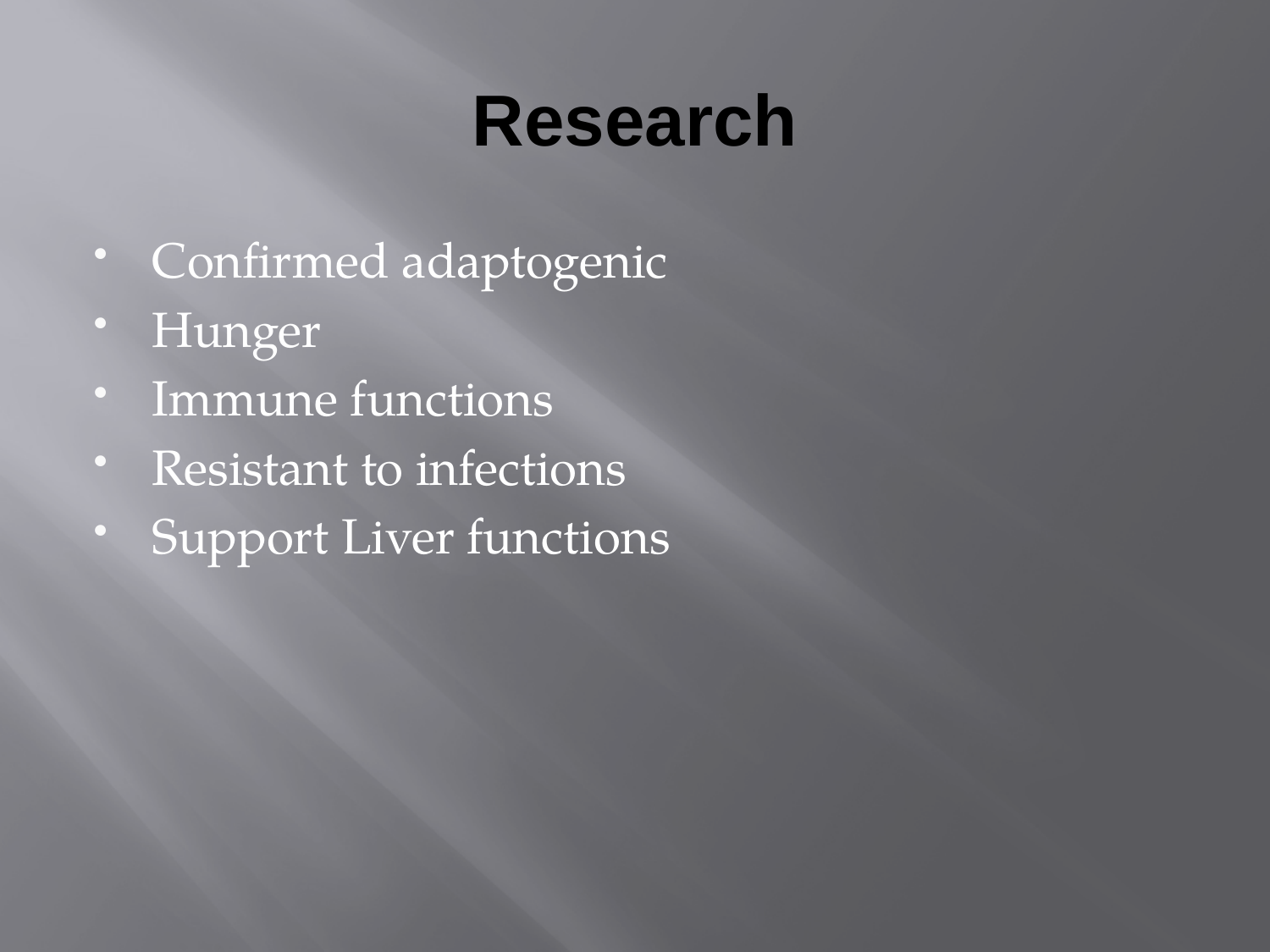

# Research
Confirmed adaptogenic
Hunger
Immune functions
Resistant to infections
Support Liver functions